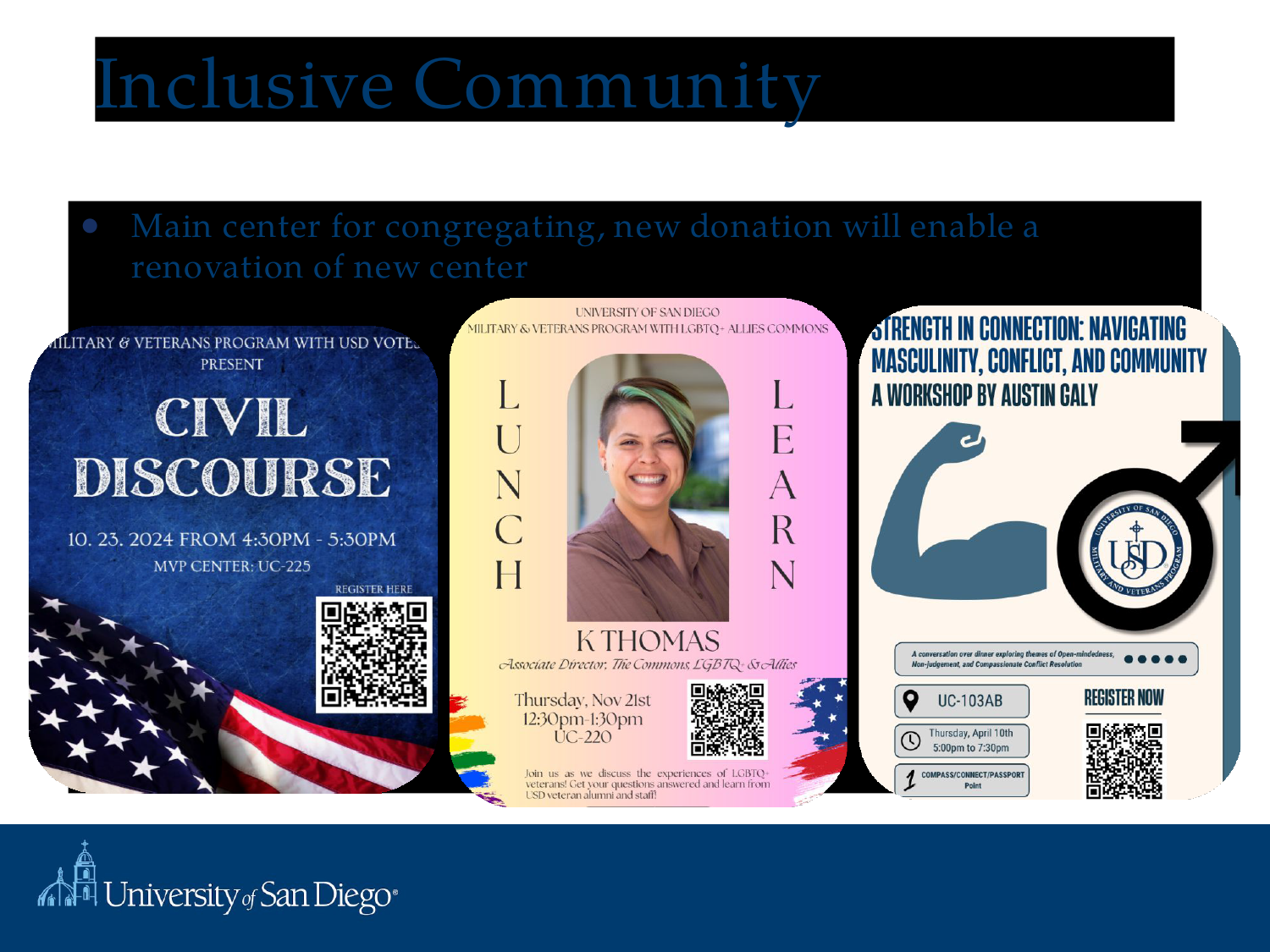

Inclusive Community

Main center for congregating, new donation will enable a renovation of new center